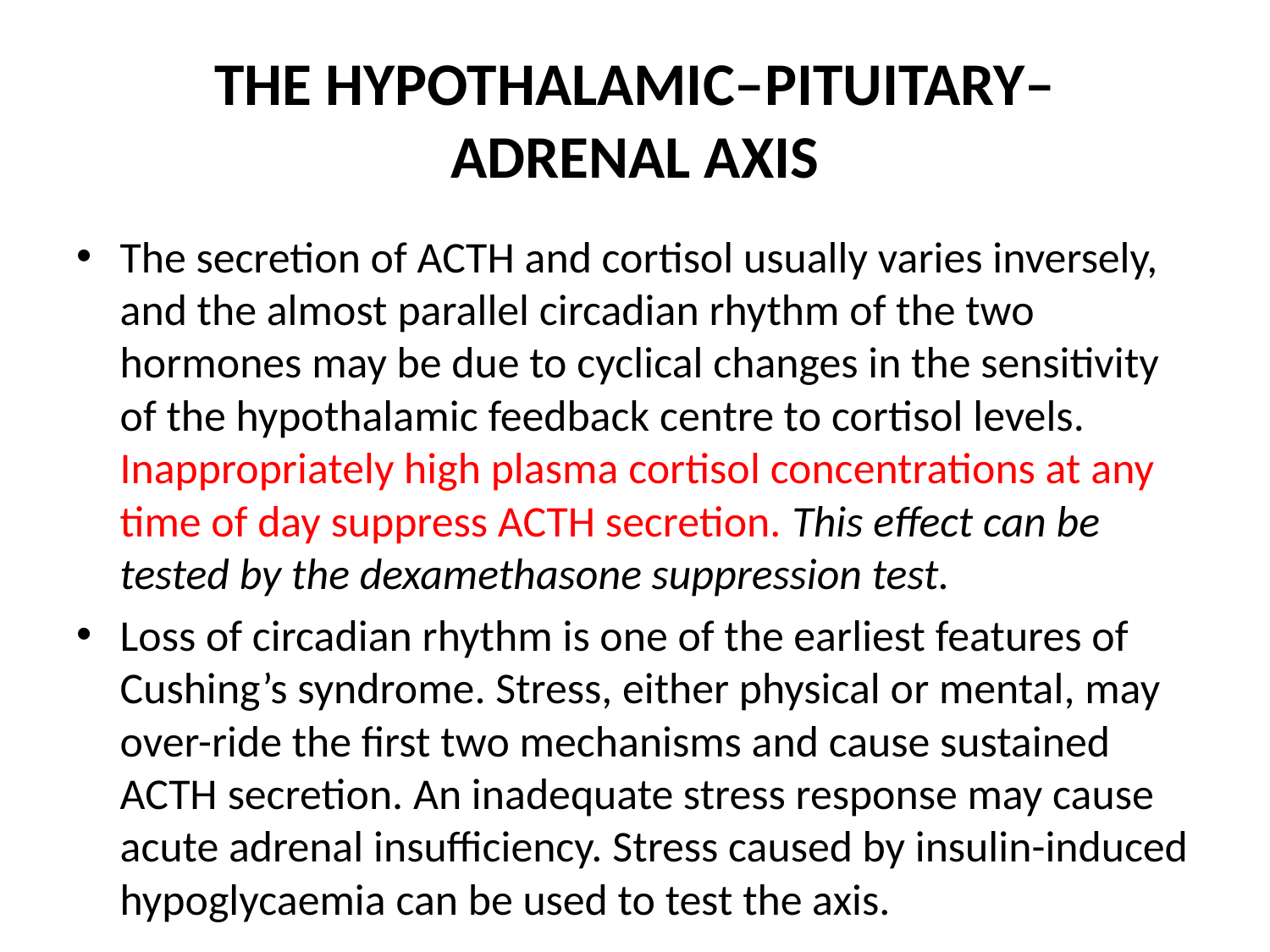

# THE HYPOTHALAMIC–PITUITARY– ADRENAL AXIS
The secretion of ACTH and cortisol usually varies inversely, and the almost parallel circadian rhythm of the two hormones may be due to cyclical changes in the sensitivity of the hypothalamic feedback centre to cortisol levels. Inappropriately high plasma cortisol concentrations at any time of day suppress ACTH secretion. This effect can be tested by the dexamethasone suppression test.
Loss of circadian rhythm is one of the earliest features of Cushing’s syndrome. Stress, either physical or mental, may over-ride the first two mechanisms and cause sustained ACTH secretion. An inadequate stress response may cause acute adrenal insufficiency. Stress caused by insulin-induced hypoglycaemia can be used to test the axis.